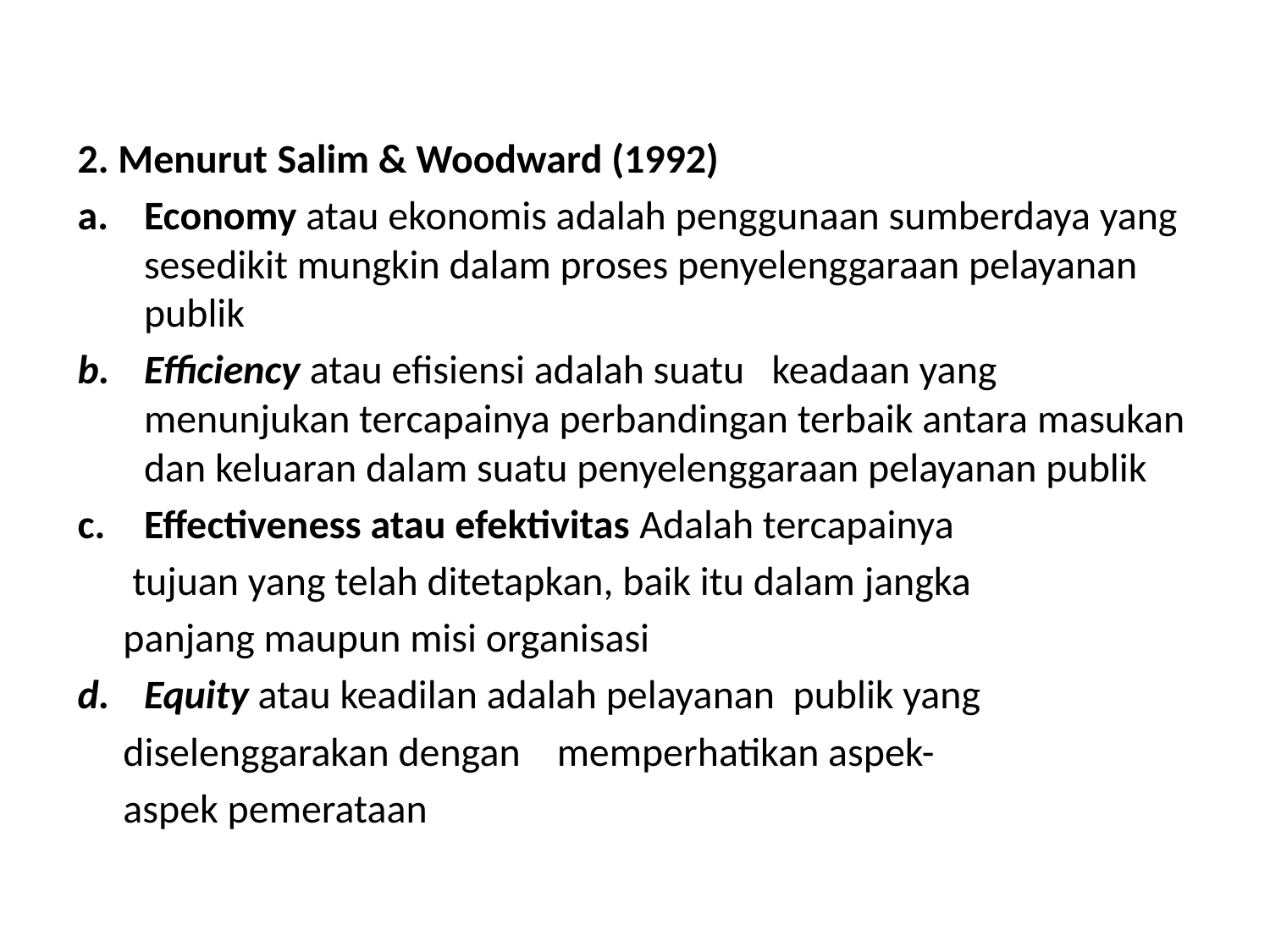

#
2. Menurut Salim & Woodward (1992)
Economy atau ekonomis adalah penggunaan sumberdaya yang sesedikit mungkin dalam proses penyelenggaraan pelayanan publik
Efficiency atau efisiensi adalah suatu   keadaan yang menunjukan tercapainya perbandingan terbaik antara masukan dan keluaran dalam suatu penyelenggaraan pelayanan publik
Effectiveness atau efektivitas Adalah tercapainya
      tujuan yang telah ditetapkan, baik itu dalam jangka
     panjang maupun misi organisasi
Equity atau keadilan adalah pelayanan  publik yang
     diselenggarakan dengan    memperhatikan aspek-
     aspek pemerataan